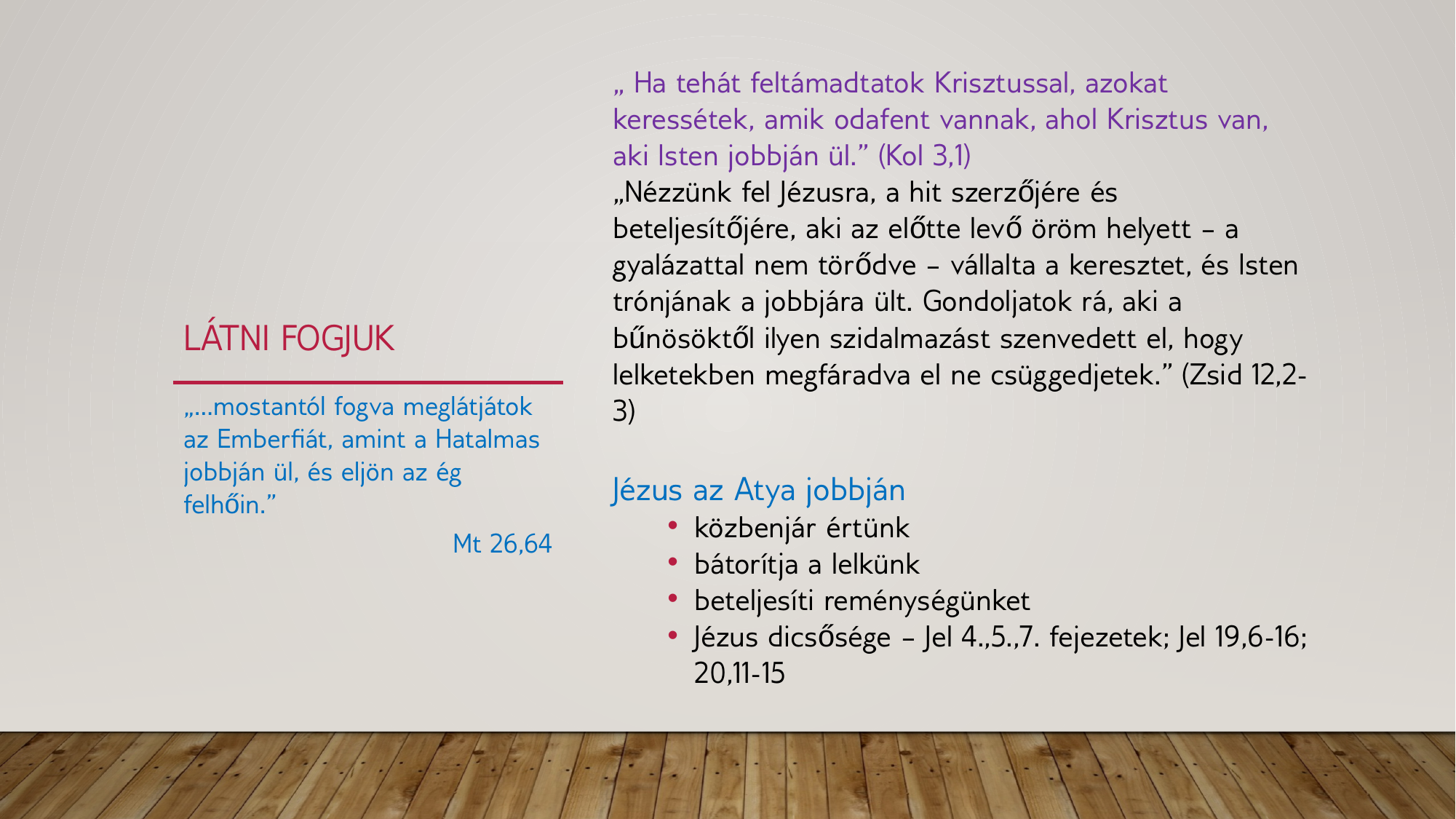

„ Ha tehát feltámadtatok Krisztussal, azokat keressétek, amik odafent vannak, ahol Krisztus van, aki Isten jobbján ül.” (Kol 3,1)
„Nézzünk fel Jézusra, a hit szerzőjére és beteljesítőjére, aki az előtte levő öröm helyett – a gyalázattal nem törődve – vállalta a keresztet, és Isten trónjának a jobbjára ült. Gondoljatok rá, aki a bűnösöktől ilyen szidalmazást szenvedett el, hogy lelketekben megfáradva el ne csüggedjetek.” (Zsid 12,2-3)

Jézus az Atya jobbján
közbenjár értünk
bátorítja a lelkünk
beteljesíti reménységünket
Jézus dicsősége – Jel 4.,5.,7. fejezetek; Jel 19,6-16; 20,11-15
# Látni fogjuk
„…mostantól fogva meglátjátok az Emberfiát, amint a Hatalmas jobbján ül, és eljön az ég felhőin.”
Mt 26,64